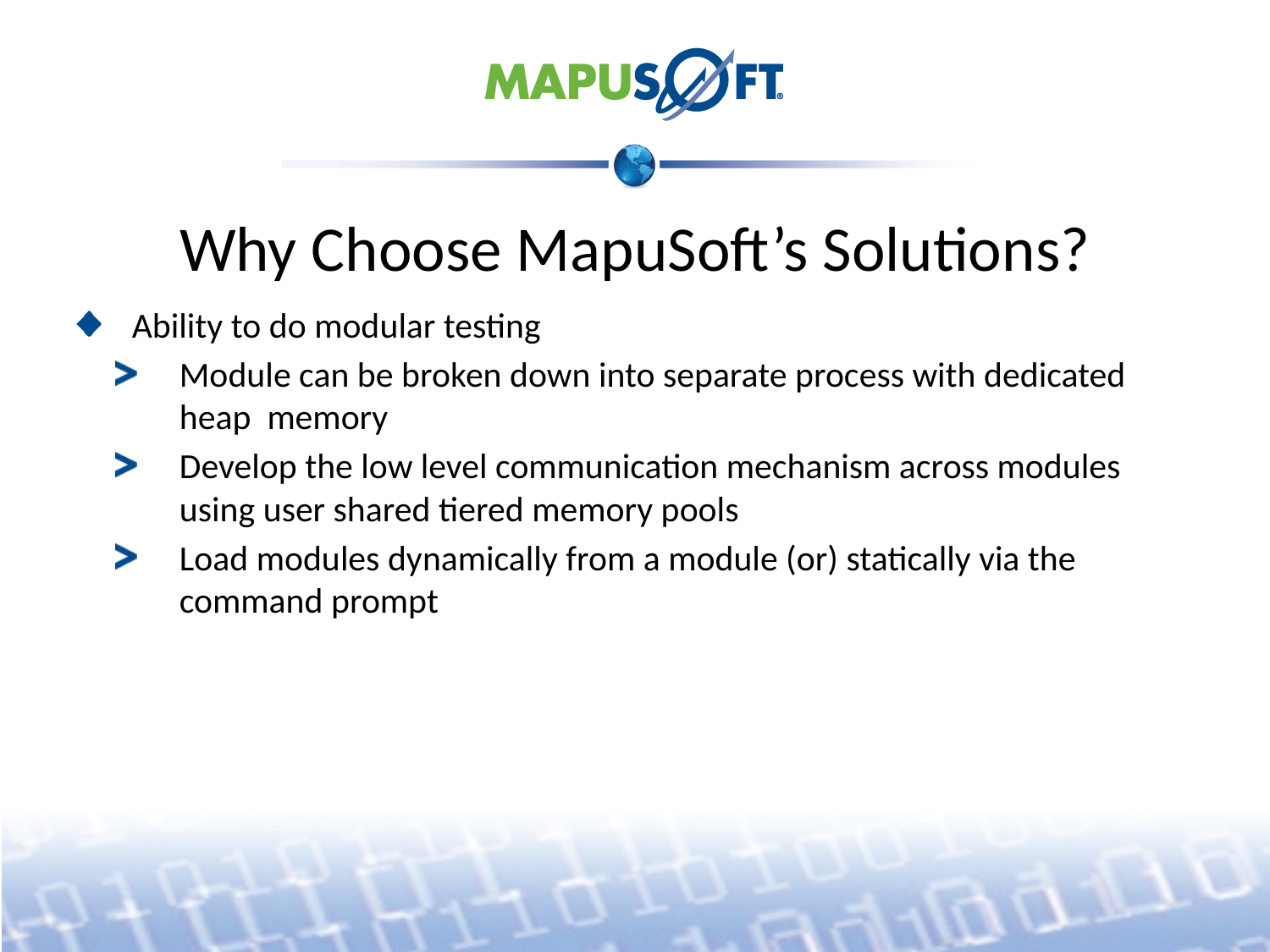

# Why Choose MapuSoft’s Solutions?
 Ability to do modular testing
Module can be broken down into separate process with dedicated heap  memory
Develop the low level communication mechanism across modules using user shared tiered memory pools
Load modules dynamically from a module (or) statically via the command prompt